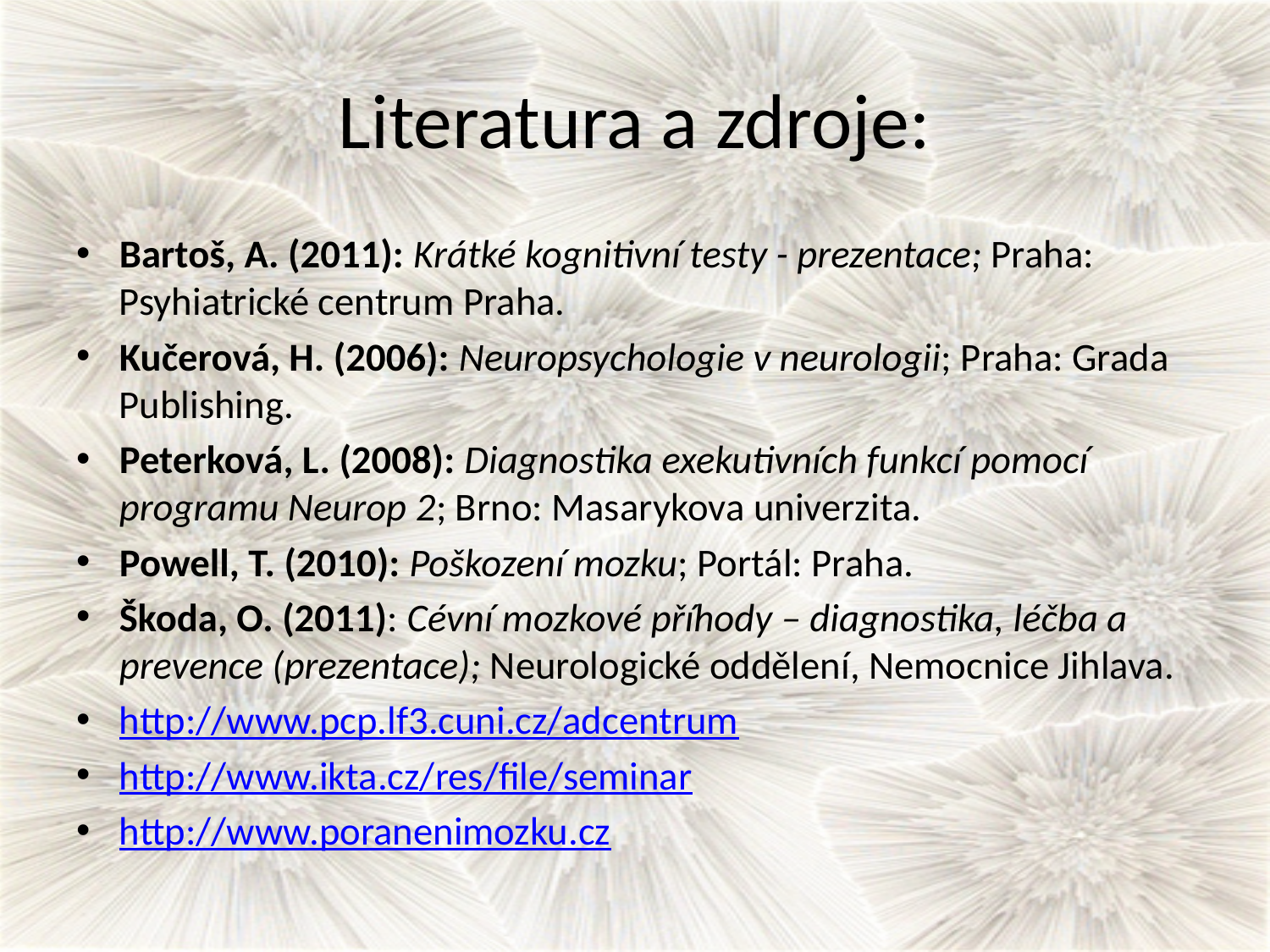

# Literatura a zdroje:
Bartoš, A. (2011): Krátké kognitivní testy - prezentace; Praha: Psyhiatrické centrum Praha.
Kučerová, H. (2006): Neuropsychologie v neurologii; Praha: Grada Publishing.
Peterková, L. (2008): Diagnostika exekutivních funkcí pomocí programu Neurop 2; Brno: Masarykova univerzita.
Powell, T. (2010): Poškození mozku; Portál: Praha.
Škoda, O. (2011): Cévní mozkové příhody – diagnostika, léčba a prevence (prezentace); Neurologické oddělení, Nemocnice Jihlava.
http://www.pcp.lf3.cuni.cz/adcentrum
http://www.ikta.cz/res/file/seminar
http://www.poranenimozku.cz